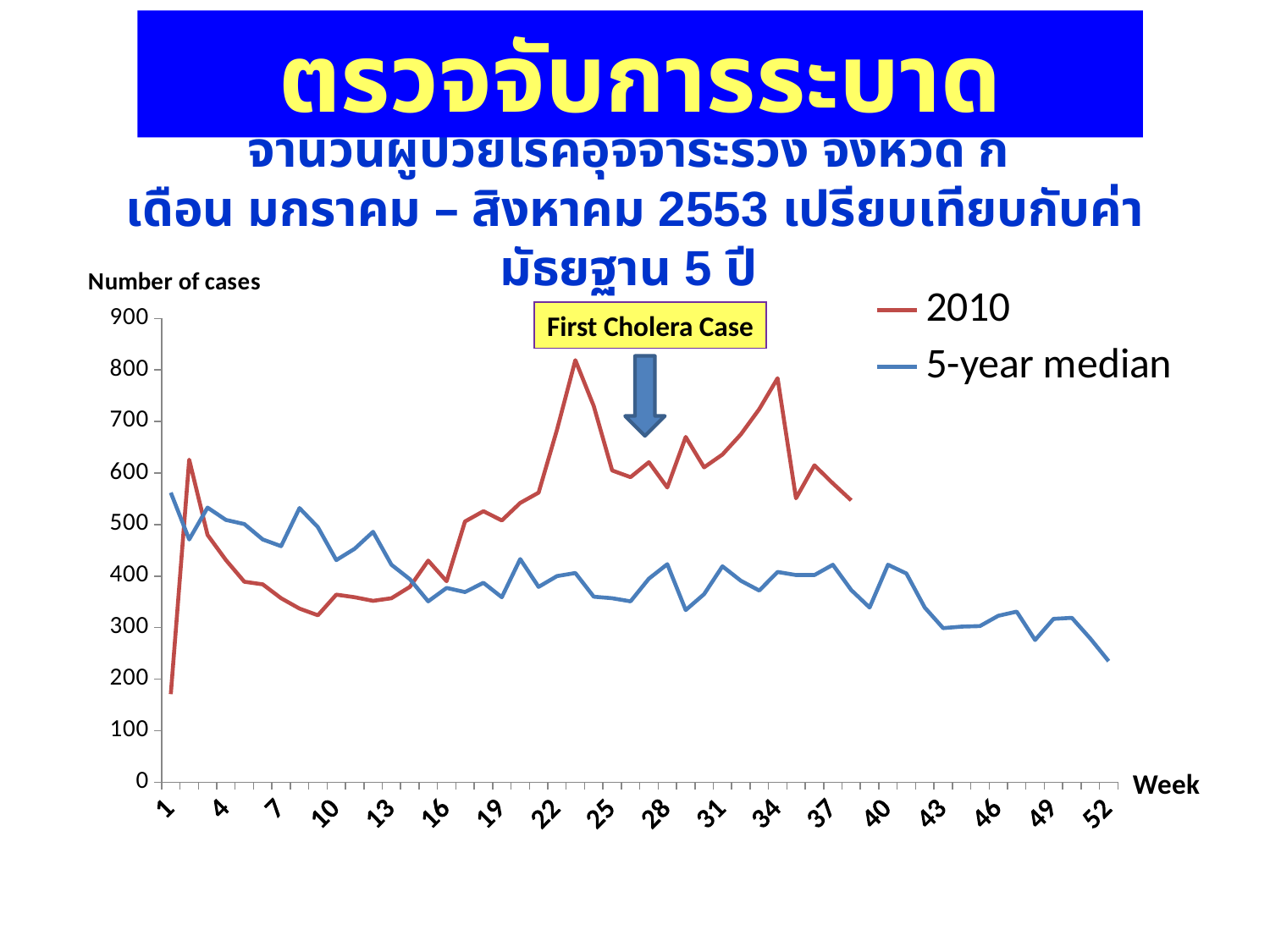

ตรวจจับการระบาด
# จำนวนผู้ป่วยโรคอุจจาระร่วง จังหวัด ก เดือน มกราคม – สิงหาคม 2553 เปรียบเทียบกับค่ามัธยฐาน 5 ปี

### Chart

| Category | 2010 | 5-year median |
|---|---|---|
| 1 | 171.0 | 562.0 |
| 2 | 626.0 | 471.0 |
| 3 | 480.0 | 533.0 |
| 4 | 431.0 | 509.0 |
| 5 | 389.0 | 501.0 |
| 6 | 384.0 | 471.0 |
| 7 | 357.0 | 458.0 |
| 8 | 337.0 | 532.0 |
| 9 | 324.0 | 495.0 |
| 10 | 364.0 | 431.0 |
| 11 | 359.0 | 453.0 |
| 12 | 352.0 | 486.0 |
| 13 | 357.0 | 422.0 |
| 14 | 379.0 | 394.0 |
| 15 | 430.0 | 351.0 |
| 16 | 390.0 | 377.0 |
| 17 | 506.0 | 369.0 |
| 18 | 526.0 | 387.0 |
| 19 | 508.0 | 359.0 |
| 20 | 542.0 | 433.0 |
| 21 | 562.0 | 379.0 |
| 22 | 684.0 | 400.0 |
| 23 | 819.0 | 406.0 |
| 24 | 730.0 | 360.0 |
| 25 | 605.0 | 357.0 |
| 26 | 592.0 | 351.0 |
| 27 | 621.0 | 395.0 |
| 28 | 572.0 | 423.0 |
| 29 | 670.0 | 334.0 |
| 30 | 611.0 | 365.0 |
| 31 | 636.0 | 419.0 |
| 32 | 675.0 | 391.0 |
| 33 | 724.0 | 372.0 |
| 34 | 784.0 | 408.0 |
| 35 | 551.0 | 402.0 |
| 36 | 615.0 | 402.0 |
| 37 | 580.0 | 422.0 |
| 38 | 547.0 | 373.0 |
| 39 | None | 339.0 |
| 40 | None | 422.0 |
| 41 | None | 405.0 |
| 42 | None | 339.0 |
| 43 | None | 299.0 |
| 44 | None | 302.0 |
| 45 | None | 303.0 |
| 46 | None | 323.0 |
| 47 | None | 331.0 |
| 48 | None | 276.0 |
| 49 | None | 317.0 |
| 50 | None | 319.0 |
| 51 | None | 279.0 |
| 52 | None | 235.0 |
First Cholera Case

Source:  Bureau of Epidemiology, Ministry of Public Health, Thailand